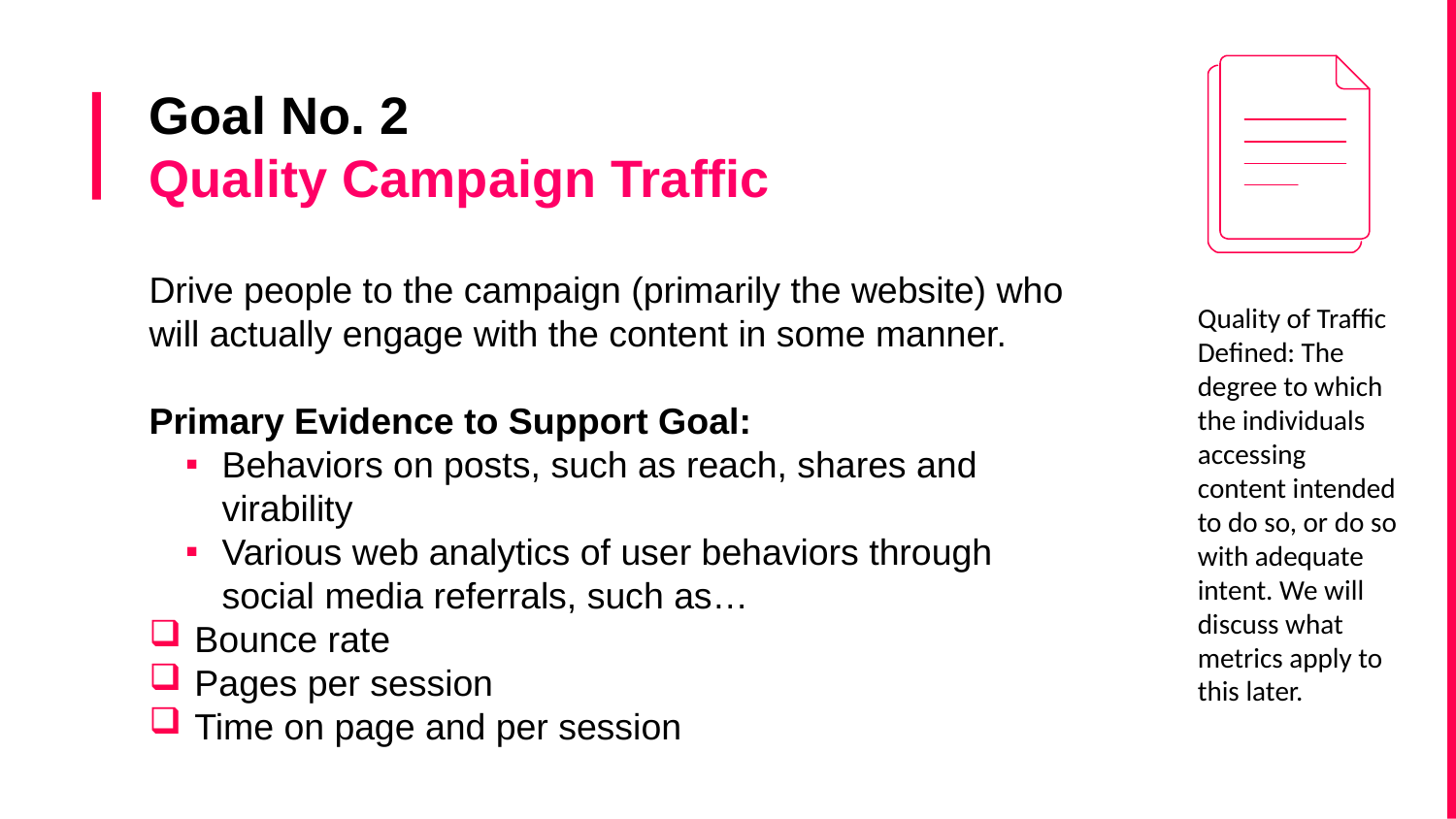

# Goal No. 2 Quality Campaign Traffic
Drive people to the campaign (primarily the website) who will actually engage with the content in some manner.

Primary Evidence to Support Goal:
Behaviors on posts, such as reach, shares and virability
Various web analytics of user behaviors through social media referrals, such as…
Bounce rate
Pages per session
Time on page and per session
Quality of Traffic Defined: The degree to which the individuals accessing content intended to do so, or do so with adequate intent. We will discuss what metrics apply to this later.